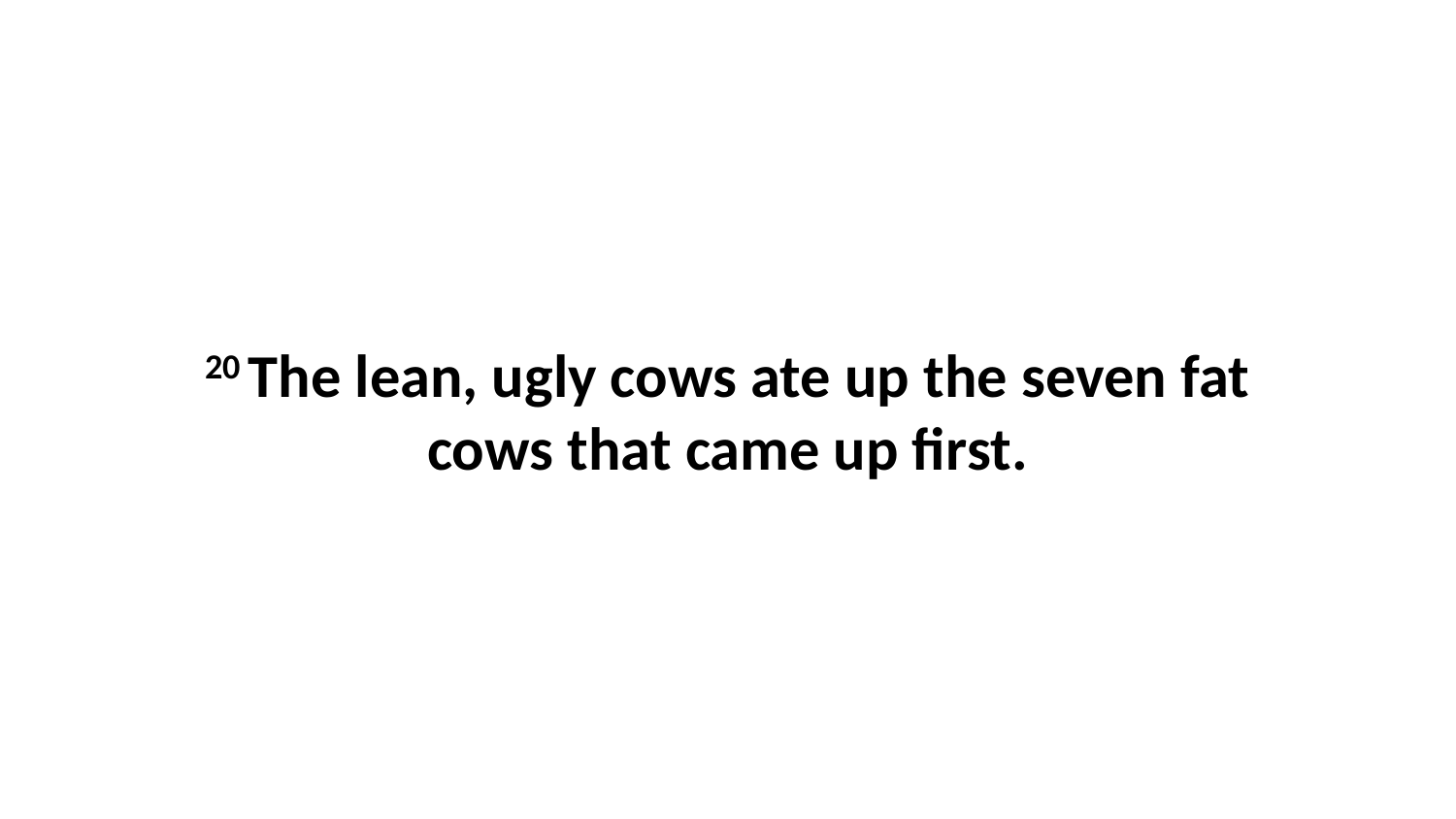

20 The lean, ugly cows ate up the seven fat cows that came up first.